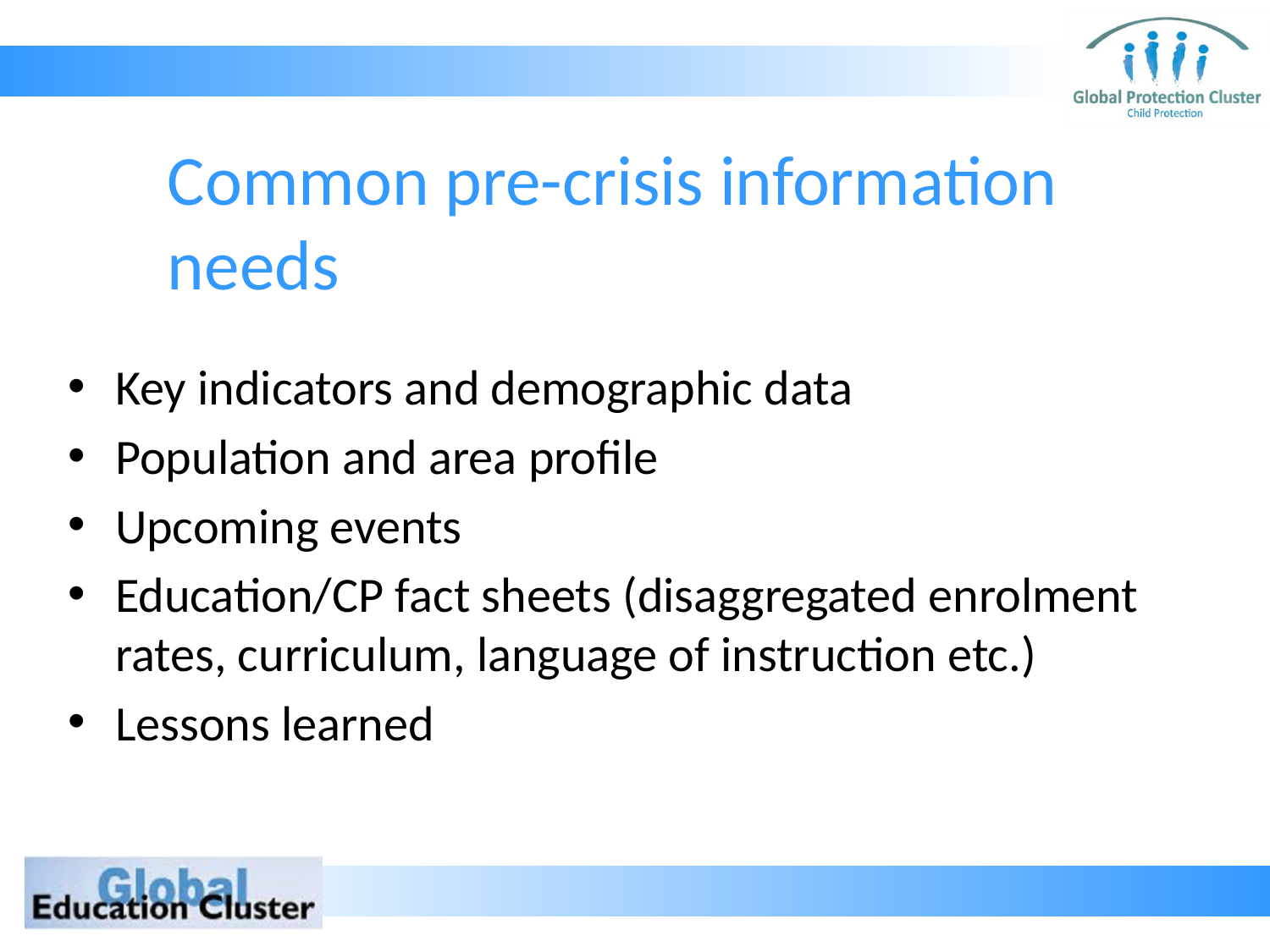

# Common pre-crisis information needs
Key indicators and demographic data
Population and area profile
Upcoming events
Education/CP fact sheets (disaggregated enrolment rates, curriculum, language of instruction etc.)
Lessons learned